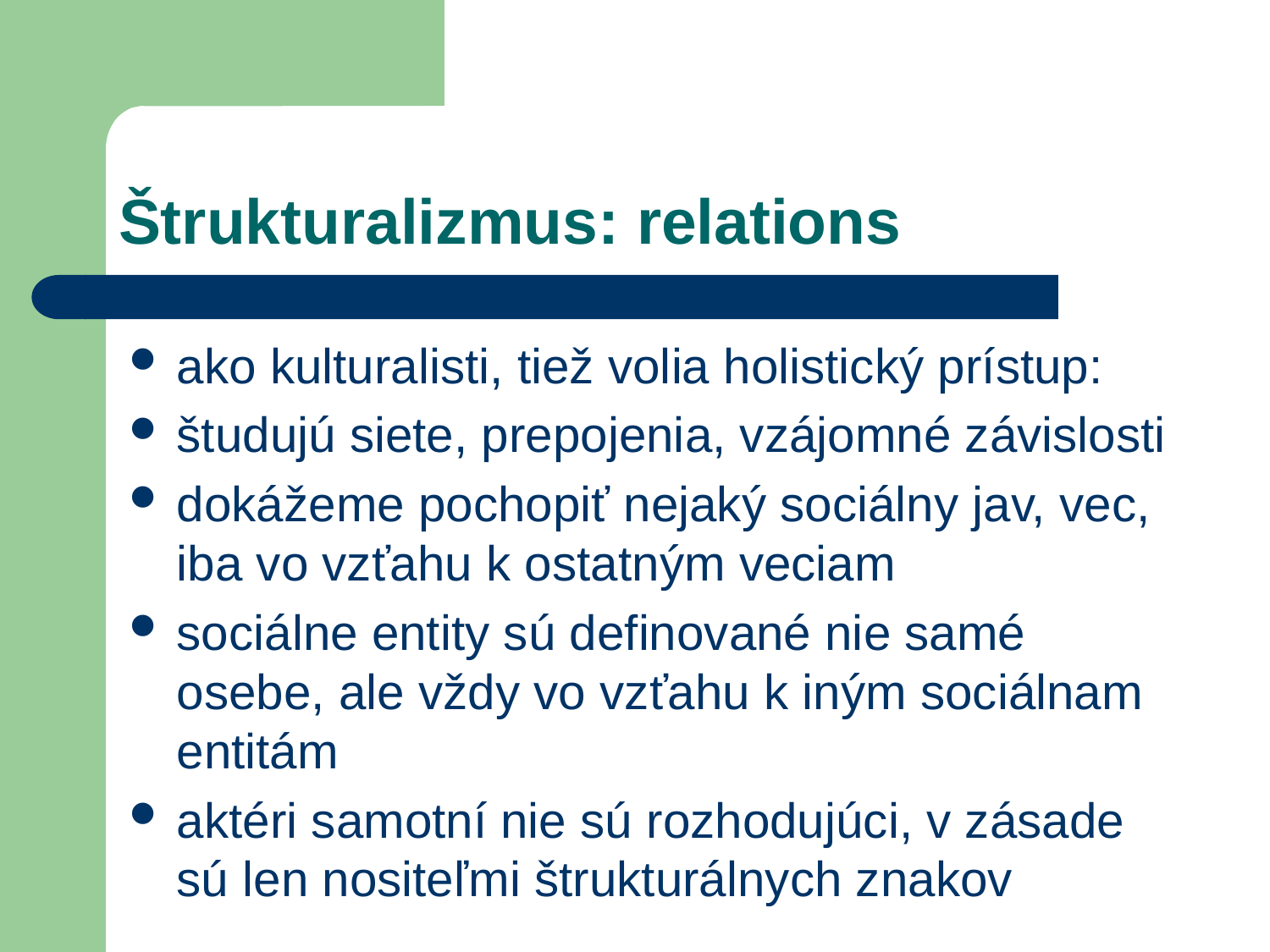

# Štrukturalizmus: relations
ako kulturalisti, tiež volia holistický prístup:
študujú siete, prepojenia, vzájomné závislosti
dokážeme pochopiť nejaký sociálny jav, vec, iba vo vzťahu k ostatným veciam
sociálne entity sú definované nie samé osebe, ale vždy vo vzťahu k iným sociálnam entitám
aktéri samotní nie sú rozhodujúci, v zásade sú len nositeľmi štrukturálnych znakov